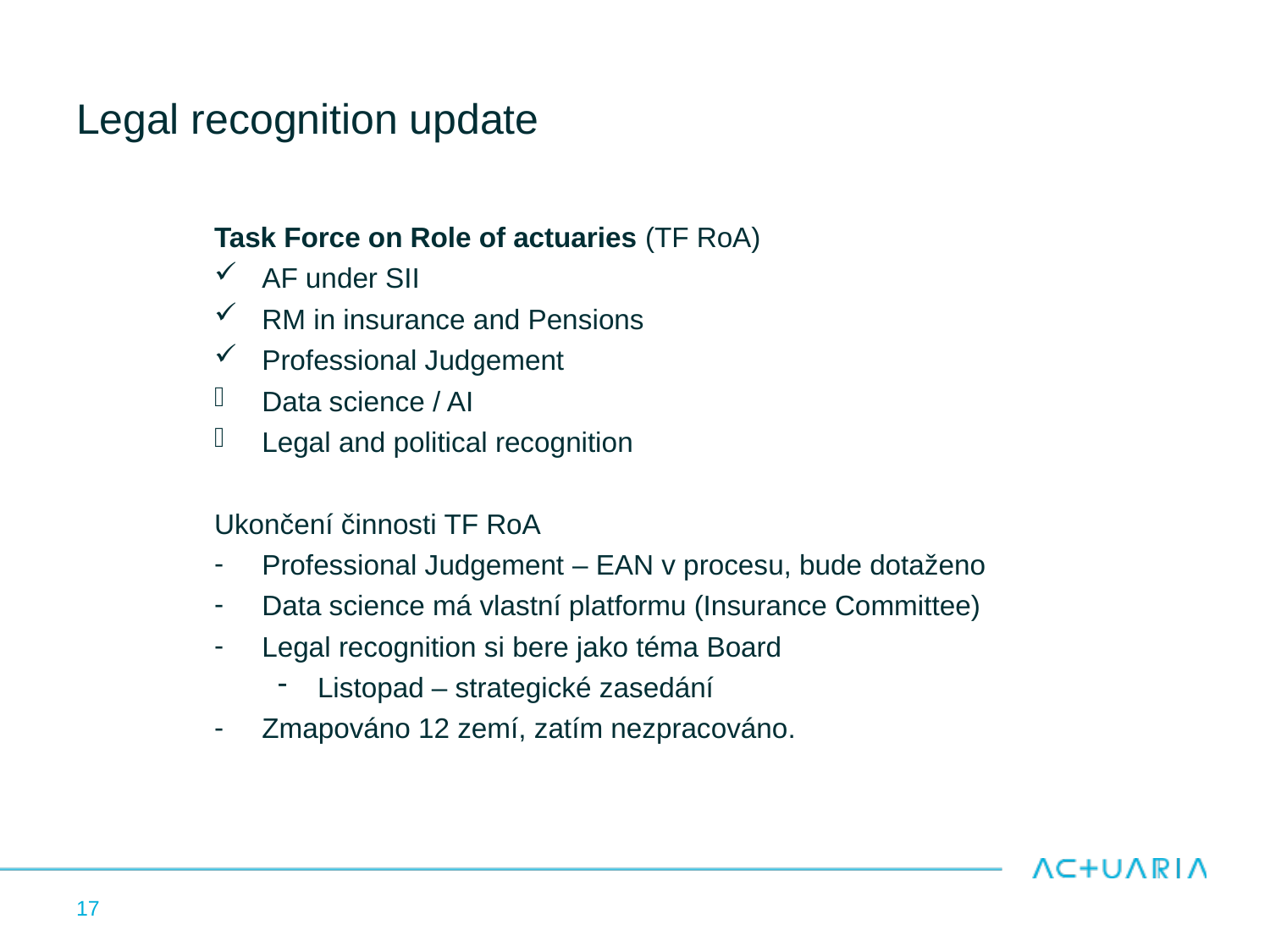

# Legal recognition update
Task Force on Role of actuaries (TF RoA)
AF under SII
RM in insurance and Pensions
Professional Judgement
Data science / AI
Legal and political recognition

Ukončení činnosti TF RoA
Professional Judgement – EAN v procesu, bude dotaženo
Data science má vlastní platformu (Insurance Committee)
Legal recognition si bere jako téma Board
Listopad – strategické zasedání
Zmapováno 12 zemí, zatím nezpracováno.
17